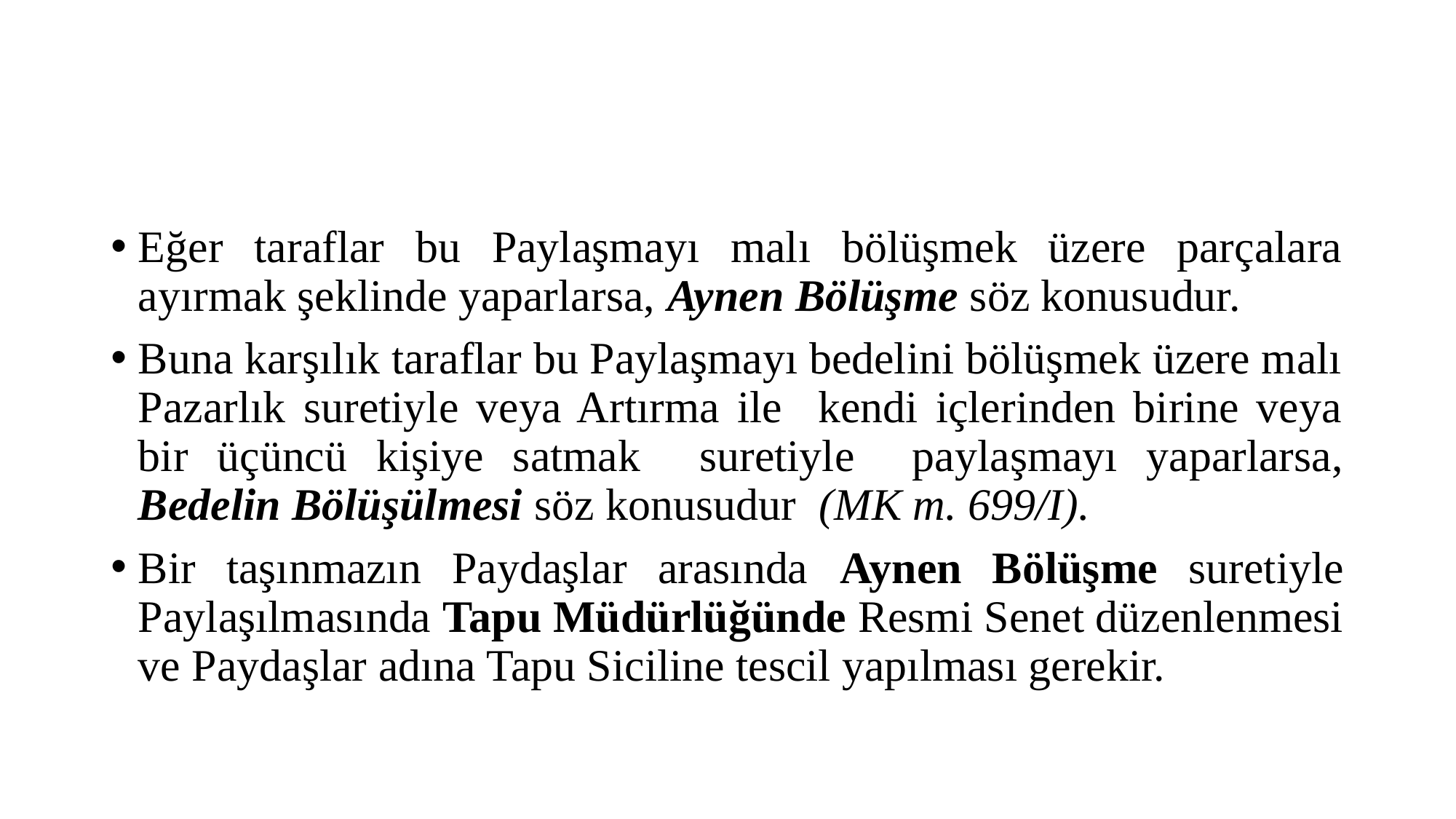

#
Eğer taraflar bu Paylaşmayı malı bölüşmek üzere parçalara ayırmak şeklinde yaparlarsa, Aynen Bölüşme söz konusudur.
Buna karşılık taraflar bu Paylaşmayı bedelini bölüşmek üzere malı Pazarlık suretiyle veya Artırma ile  kendi içlerinden birine veya bir üçüncü kişiye satmak  suretiyle  paylaşmayı yaparlarsa, Bedelin Bölüşülmesi söz konusudur  (MK m. 699/I).
Bir taşınmazın Paydaşlar arasında Aynen Bölüşme suretiyle Paylaşılmasında Tapu Müdürlüğünde Resmi Senet düzenlenmesi ve Paydaşlar adına Tapu Siciline tescil yapılması gerekir.